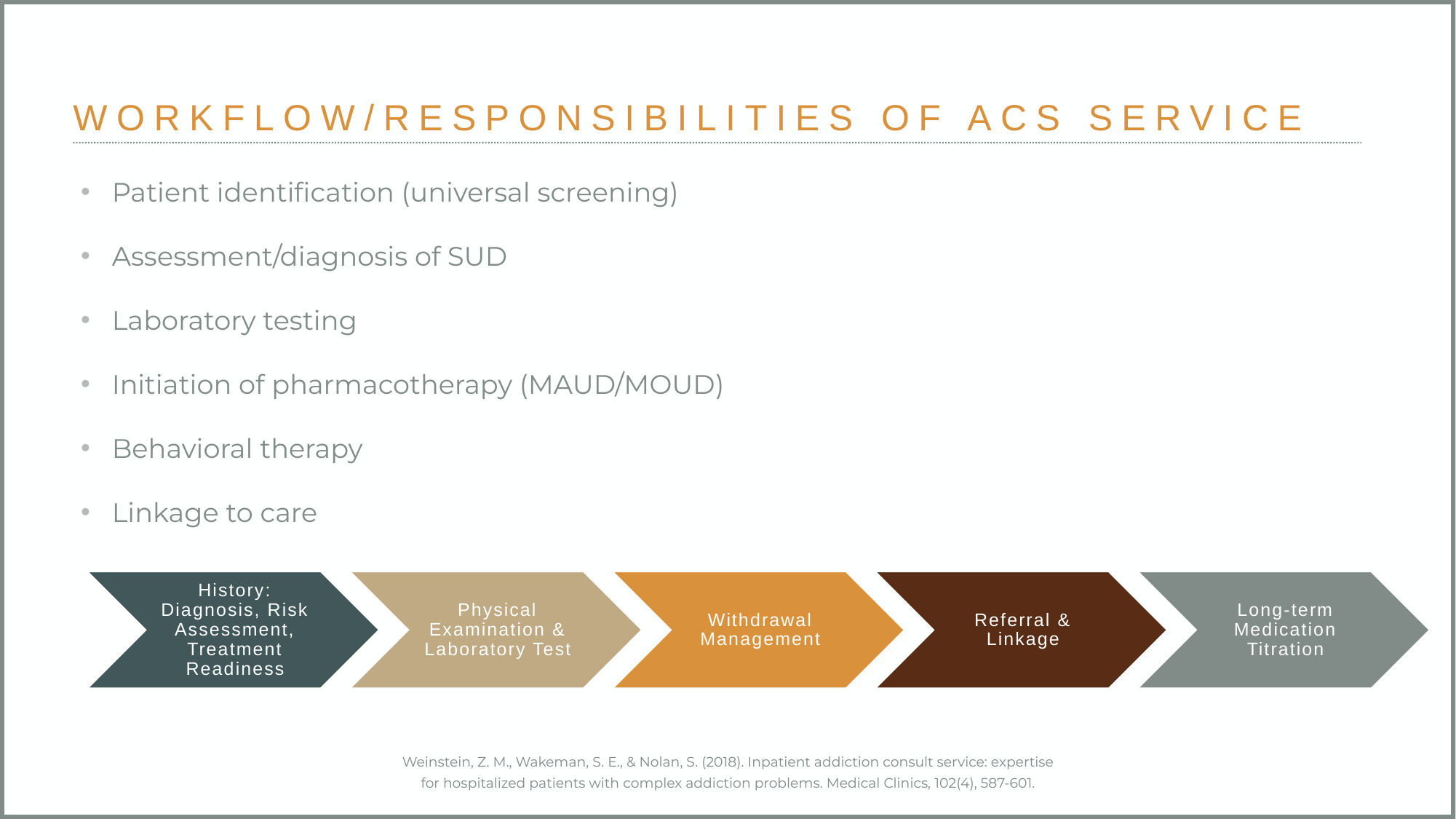

# WORKFLOW/RESPONSIBILITIES OF ACS SERVICE
Patient identification (universal screening)
Assessment/diagnosis of SUD
Laboratory testing
Initiation of pharmacotherapy (MAUD/MOUD)
Behavioral therapy
Linkage to care

History: Diagnosis, Risk Assessment, Treatment Readiness

Referral & Linkage

Long-term Medication Titration

Physical Examination & Laboratory Test

Withdrawal Management
Weinstein, Z. M., Wakeman, S. E., & Nolan, S. (2018). Inpatient addiction consult service: expertise for hospitalized patients with complex addiction problems. Medical Clinics, 102(4), 587-601.